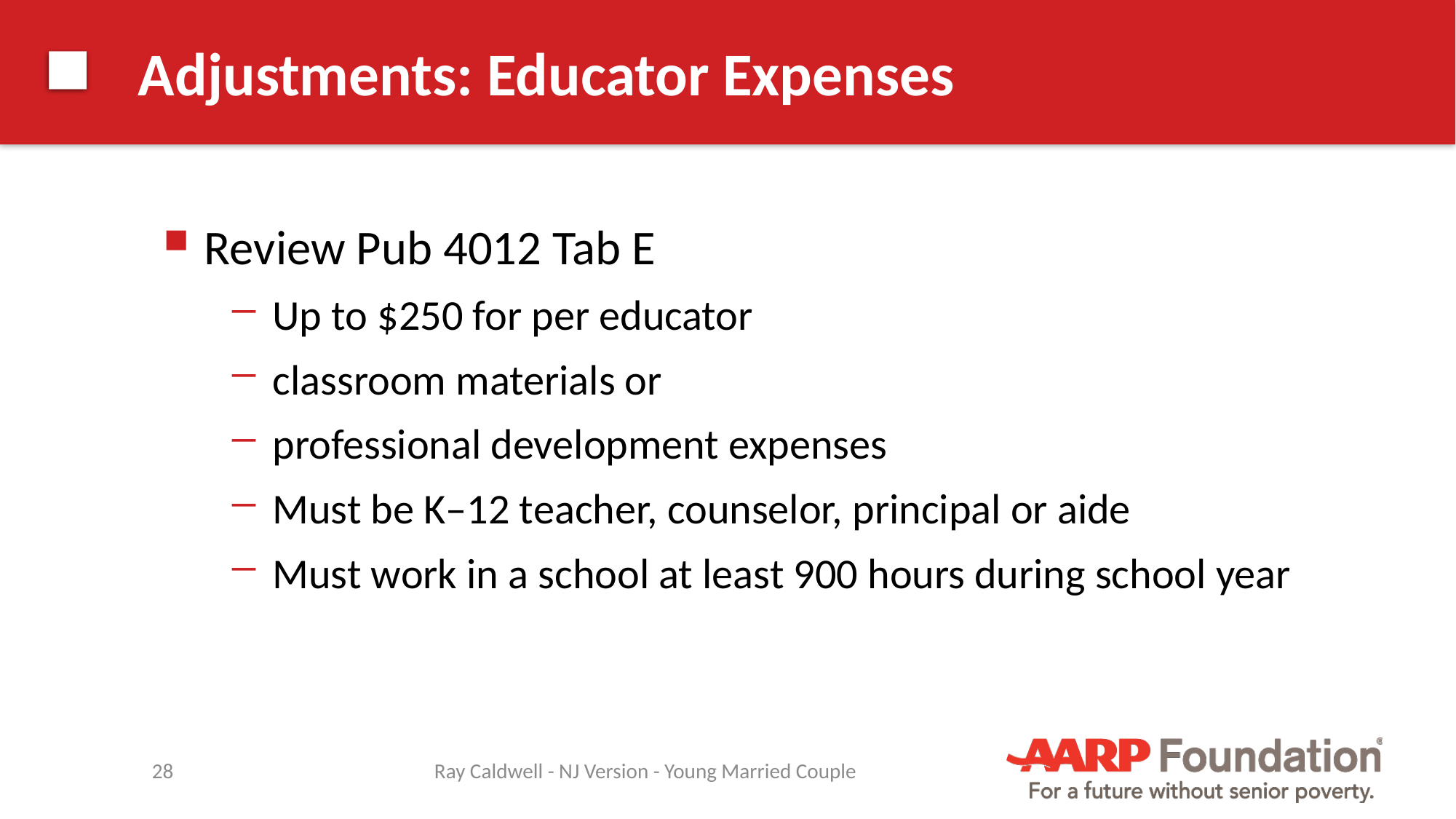

# Adjustments: Educator Expenses
Review Pub 4012 Tab E
Up to $250 for per educator
classroom materials or
professional development expenses
Must be K–12 teacher, counselor, principal or aide
Must work in a school at least 900 hours during school year
28
Ray Caldwell - NJ Version - Young Married Couple